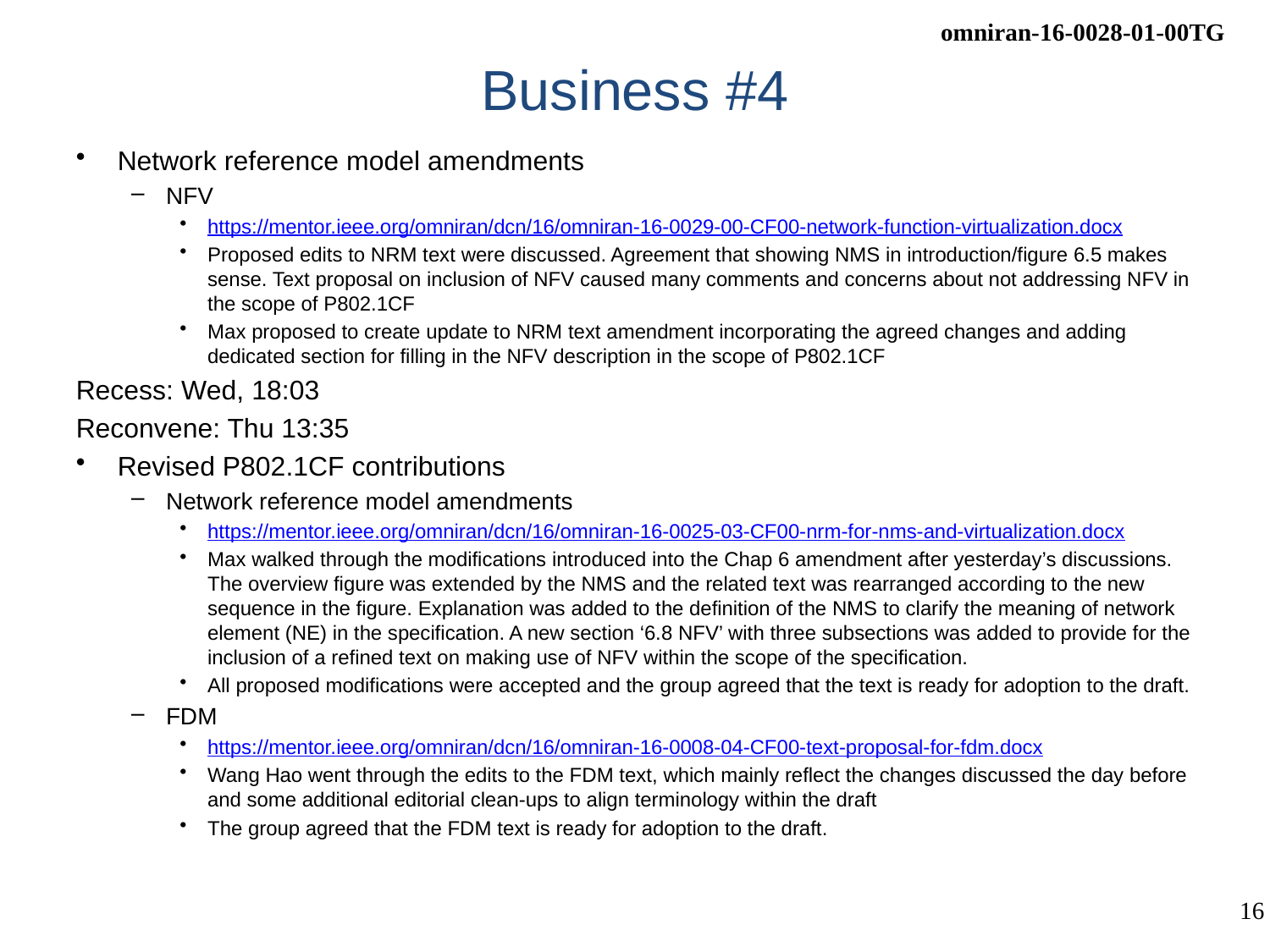

# Business #4
Network reference model amendments
NFV
https://mentor.ieee.org/omniran/dcn/16/omniran-16-0029-00-CF00-network-function-virtualization.docx
Proposed edits to NRM text were discussed. Agreement that showing NMS in introduction/figure 6.5 makes sense. Text proposal on inclusion of NFV caused many comments and concerns about not addressing NFV in the scope of P802.1CF
Max proposed to create update to NRM text amendment incorporating the agreed changes and adding dedicated section for filling in the NFV description in the scope of P802.1CF
Recess: Wed, 18:03
Reconvene: Thu 13:35
Revised P802.1CF contributions
Network reference model amendments
https://mentor.ieee.org/omniran/dcn/16/omniran-16-0025-03-CF00-nrm-for-nms-and-virtualization.docx
Max walked through the modifications introduced into the Chap 6 amendment after yesterday’s discussions. The overview figure was extended by the NMS and the related text was rearranged according to the new sequence in the figure. Explanation was added to the definition of the NMS to clarify the meaning of network element (NE) in the specification. A new section ‘6.8 NFV’ with three subsections was added to provide for the inclusion of a refined text on making use of NFV within the scope of the specification.
All proposed modifications were accepted and the group agreed that the text is ready for adoption to the draft.
FDM
https://mentor.ieee.org/omniran/dcn/16/omniran-16-0008-04-CF00-text-proposal-for-fdm.docx
Wang Hao went through the edits to the FDM text, which mainly reflect the changes discussed the day before and some additional editorial clean-ups to align terminology within the draft
The group agreed that the FDM text is ready for adoption to the draft.